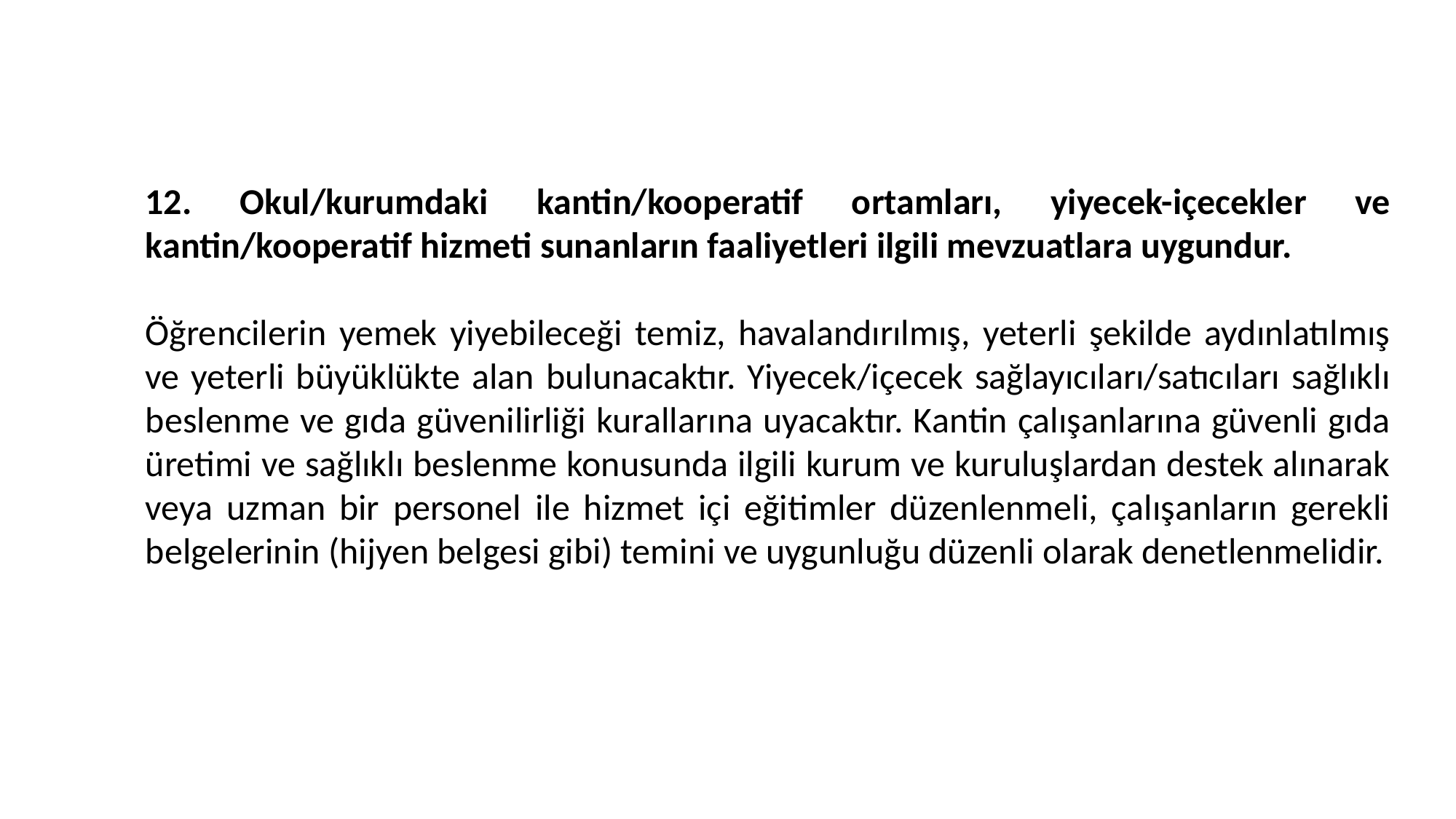

3c-Sağlıklı Beslenme

12. Okul/kurumdaki kantin/kooperatif ortamları, yiyecek-içecekler ve kantin/kooperatif hizmeti sunanların faaliyetleri ilgili mevzuatlara uygundur.

Öğrencilerin yemek yiyebileceği temiz, havalandırılmış, yeterli şekilde aydınlatılmış ve yeterli büyüklükte alan bulunacaktır. Yiyecek/içecek sağlayıcıları/satıcıları sağlıklı beslenme ve gıda güvenilirliği kurallarına uyacaktır. Kantin çalışanlarına güvenli gıda üretimi ve sağlıklı beslenme konusunda ilgili kurum ve kuruluşlardan destek alınarak veya uzman bir personel ile hizmet içi eğitimler düzenlenmeli, çalışanların gerekli belgelerinin (hijyen belgesi gibi) temini ve uygunluğu düzenli olarak denetlenmelidir.